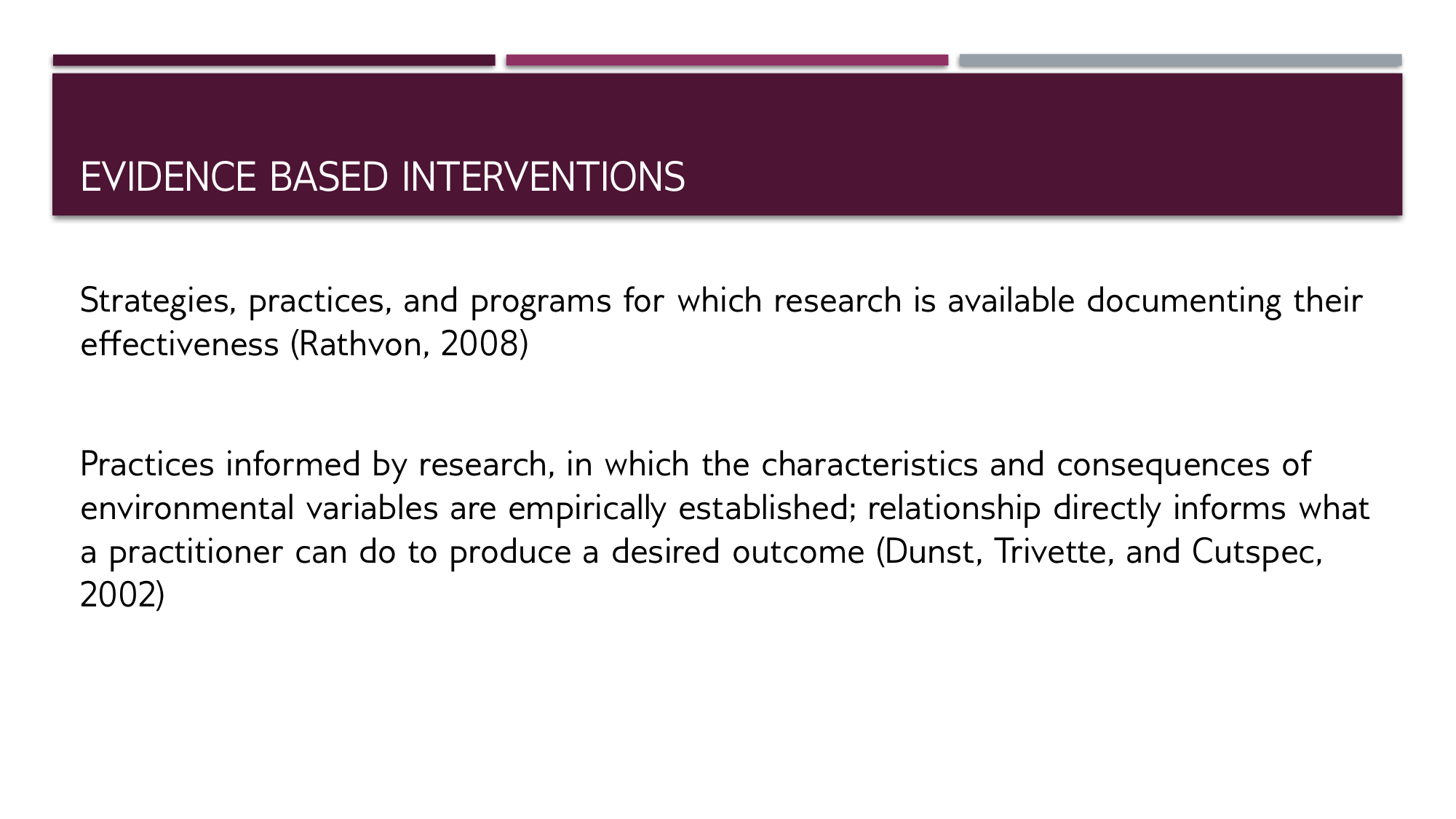

# Evidence Based INterventions

Strategies, practices, and programs for which research is available documenting their effectiveness (Rathvon, 2008)

Practices informed by research, in which the characteristics and consequences of environmental variables are empirically established; relationship directly informs what a practitioner can do to produce a desired outcome (Dunst, Trivette, and Cutspec, 2002)